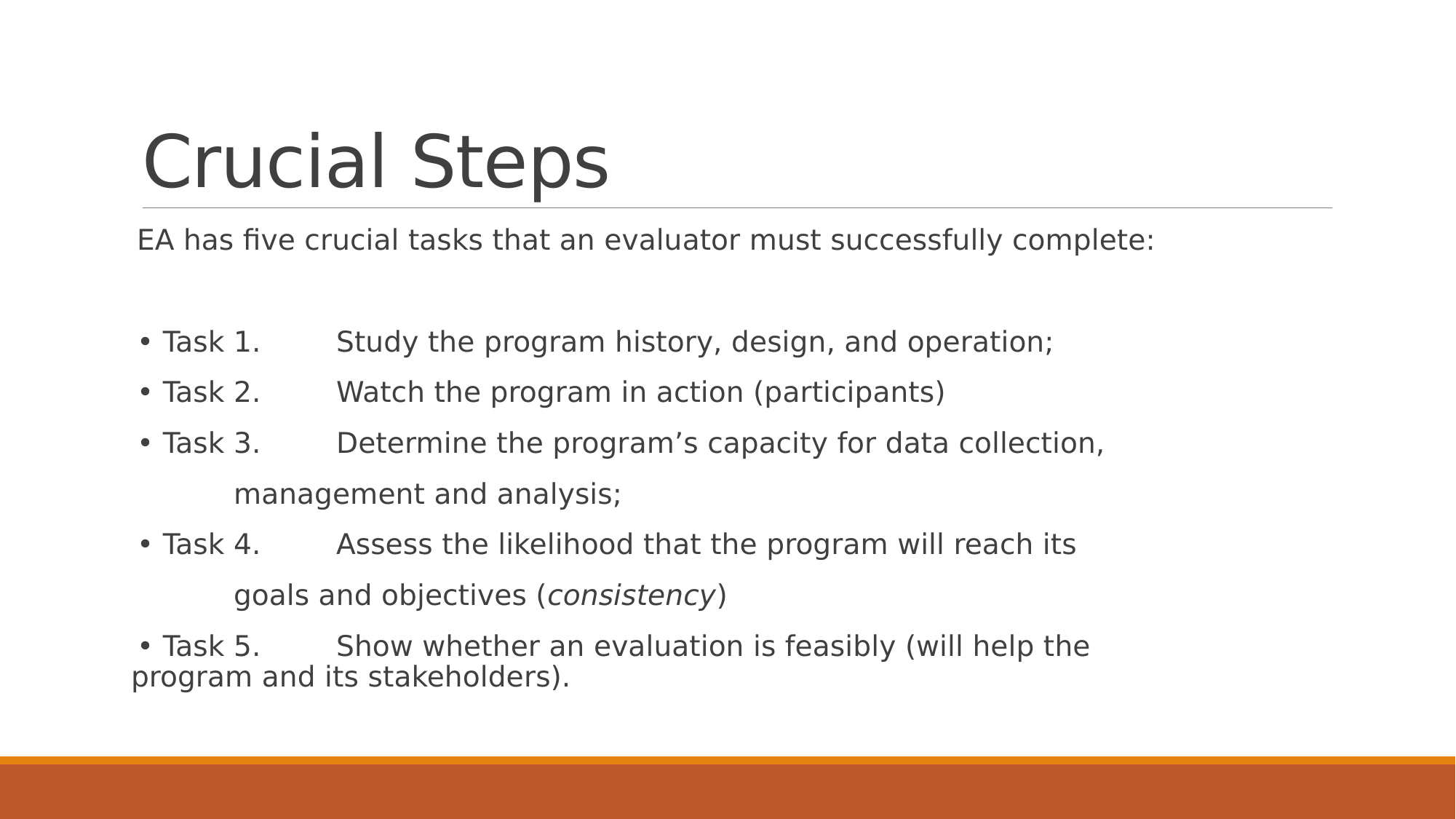

# Crucial Steps
EA has five crucial tasks that an evaluator must successfully complete:

• Task 1. 	Study the program history, design, and operation;
• Task 2. 	Watch the program in action (participants)
• Task 3. 	Determine the program’s capacity for data collection,
   		management and analysis;
• Task 4. 	Assess the likelihood that the program will reach its
   		goals and objectives (consistency)
• Task 5. 	Show whether an evaluation is feasibly (will help the 		program and its stakeholders).